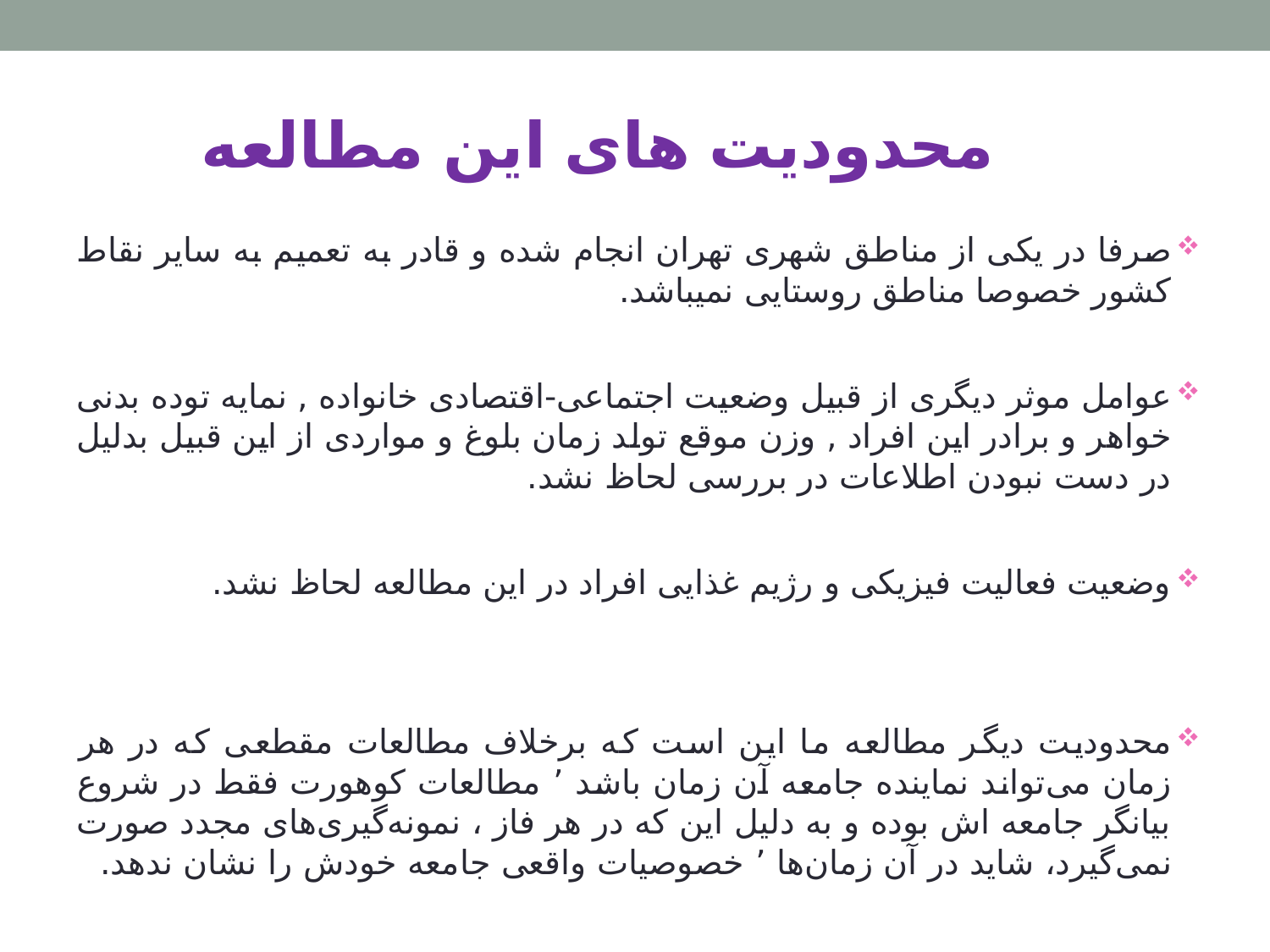

# محدودیت های این مطالعه
صرفا در یکی از مناطق شهری تهران انجام شده و قادر به تعمیم به سایر نقاط کشور خصوصا مناطق روستایی نمیباشد.

عوامل موثر دیگری از قبیل وضعیت اجتماعی-اقتصادی خانواده , نمایه توده بدنی خواهر و برادر این افراد , وزن موقع تولد زمان بلوغ و مواردی از این قبیل بدلیل در دست نبودن اطلاعات در بررسی لحاظ نشد.

وضعیت فعالیت فیزیکی و رژیم غذایی افراد در این مطالعه لحاظ نشد.

محدودیت دیگر مطالعه ما این است که برخلاف مطالعات مقطعی که در هر زمان می‌تواند نماینده جامعه آن زمان باشد ٬ مطالعات کوهورت فقط در شروع بیانگر جامعه اش بوده و به دلیل این که در هر فاز ، نمونه‌گیری‌های مجدد صورت نمی‌گیرد، شاید در آن زمان‌ها ٬ خصوصیات واقعی جامعه خودش را نشان ندهد.